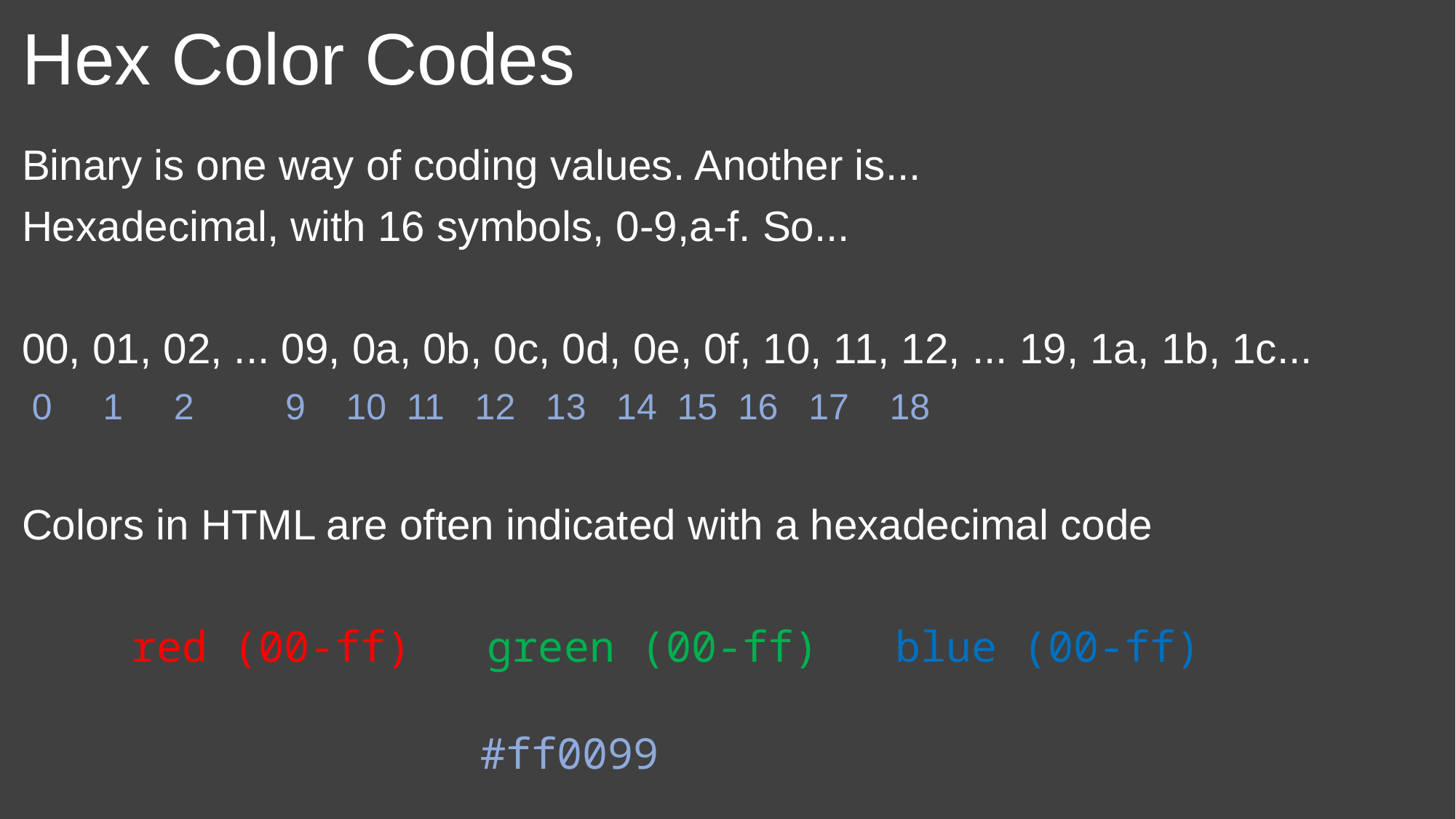

# Hex Color Codes
Binary is one way of coding values. Another is...
Hexadecimal, with 16 symbols, 0-9,a-f. So...

00, 01, 02, ... 09, 0a, 0b, 0c, 0d, 0e, 0f, 10, 11, 12, ... 19, 1a, 1b, 1c...
 0     1     2         9    10  11   12   13   14  15  16   17    18

Colors in HTML are often indicated with a hexadecimal code

	red (00-ff)   green (00-ff)   blue (00-ff)
                  #ff0099